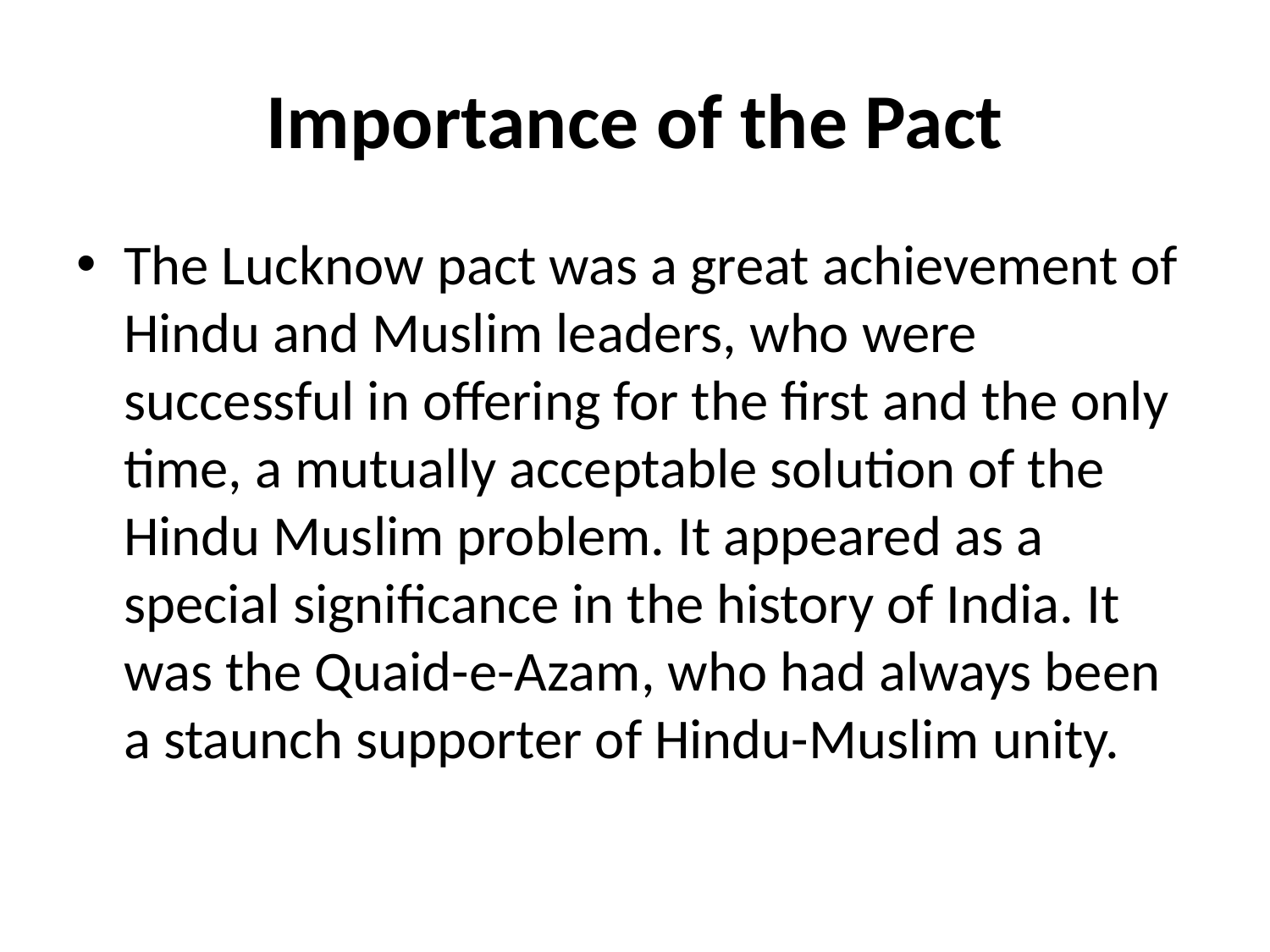

# Importance of the Pact
The Lucknow pact was a great achievement of Hindu and Muslim leaders, who were successful in offering for the first and the only time, a mutually acceptable solution of the Hindu Muslim problem. It appeared as a special significance in the history of India. It was the Quaid-e-Azam, who had always been a staunch supporter of Hindu-Muslim unity.